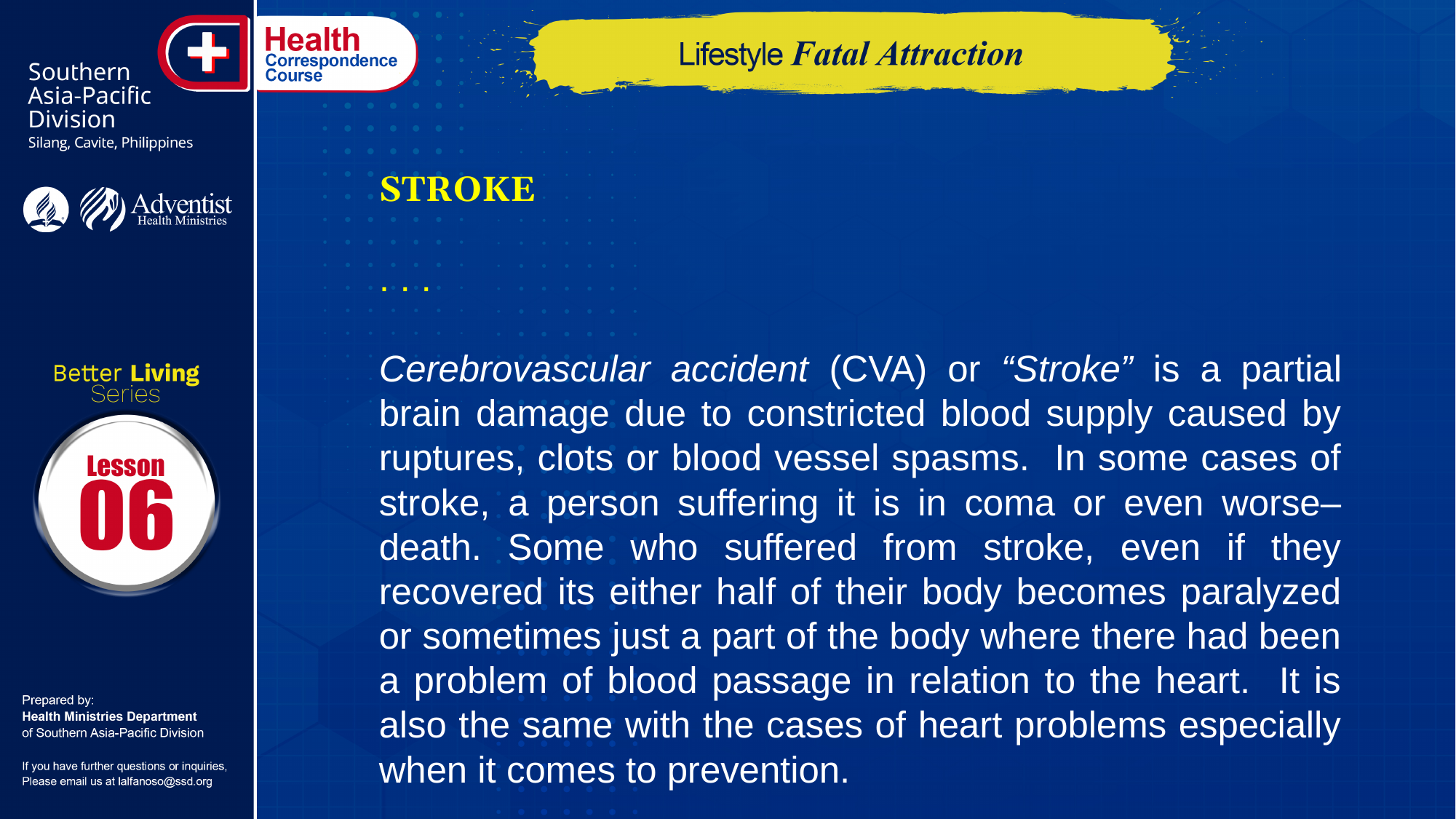

STROKE

. . .

Cerebrovascular accident (CVA) or “Stroke” is a partial brain damage due to constricted blood supply caused by ruptures, clots or blood vessel spasms.  In some cases of stroke, a person suffering it is in coma or even worse–death. Some who suffered from stroke, even if they recovered its either half of their body becomes paralyzed or sometimes just a part of the body where there had been a problem of blood passage in relation to the heart.  It is also the same with the cases of heart problems especially when it comes to prevention.